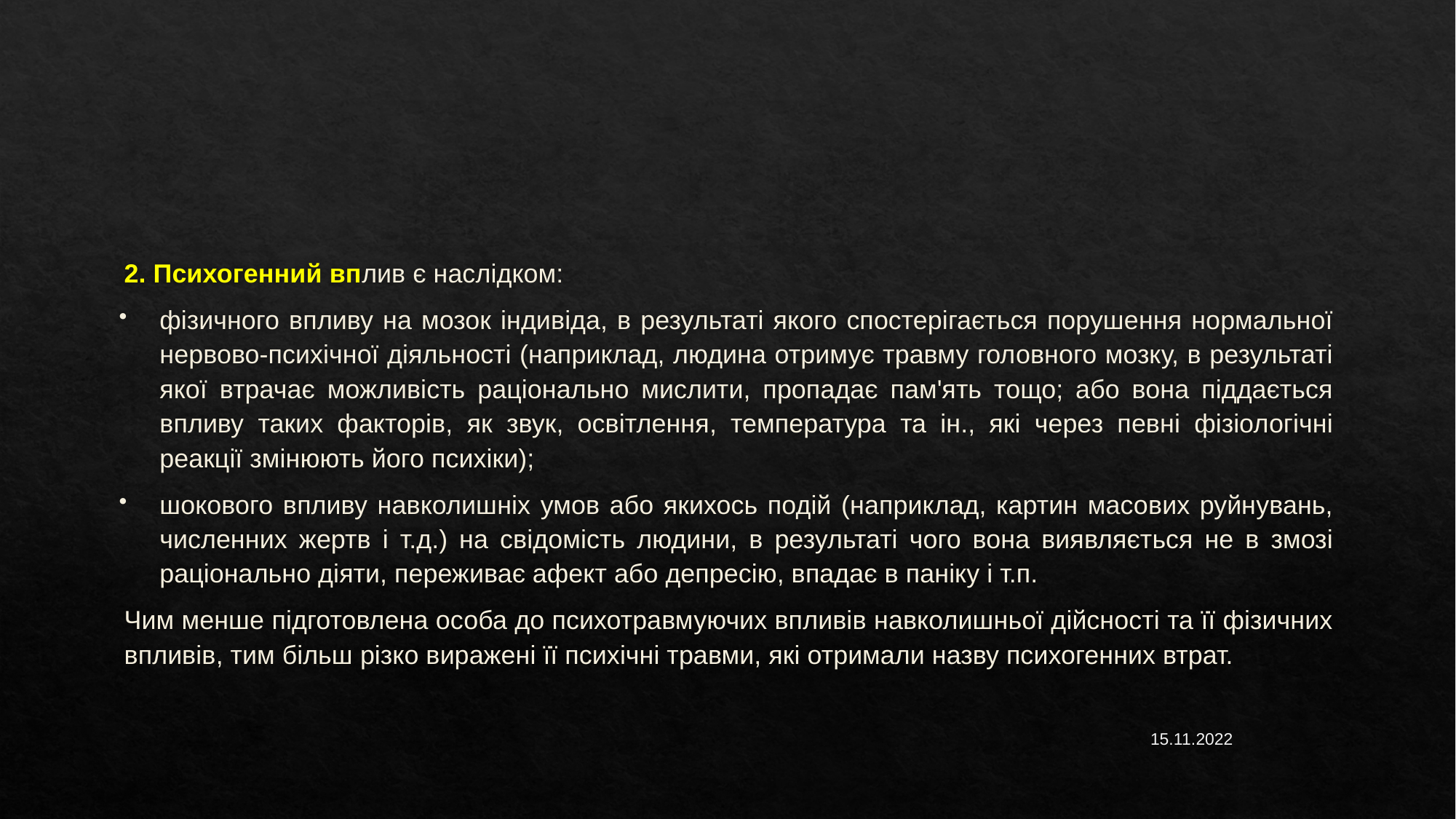

#
2. Психогенний вплив є наслідком:
фізичного впливу на мозок індивіда, в результаті якого спостерігається порушення нормальної нервово-психічної діяльності (наприклад, людина отримує травму головного мозку, в результаті якої втрачає можливість раціонально мислити, пропадає пам'ять тощо; або вона піддається впливу таких факторів, як звук, освітлення, температура та ін., які через певні фізіологічні реакції змінюють його психіки);
шокового впливу навколишніх умов або якихось подій (наприклад, картин масових руйнувань, численних жертв і т.д.) на свідомість людини, в результаті чого вона виявляється не в змозі раціонально діяти, переживає афект або депресію, впадає в паніку і т.п.
Чим менше підготовлена особа до психотравмуючих впливів навколишньої дійсності та її фізичних впливів, тим більш різко виражені її психічні травми, які отримали назву психогенних втрат.

15.11.2022